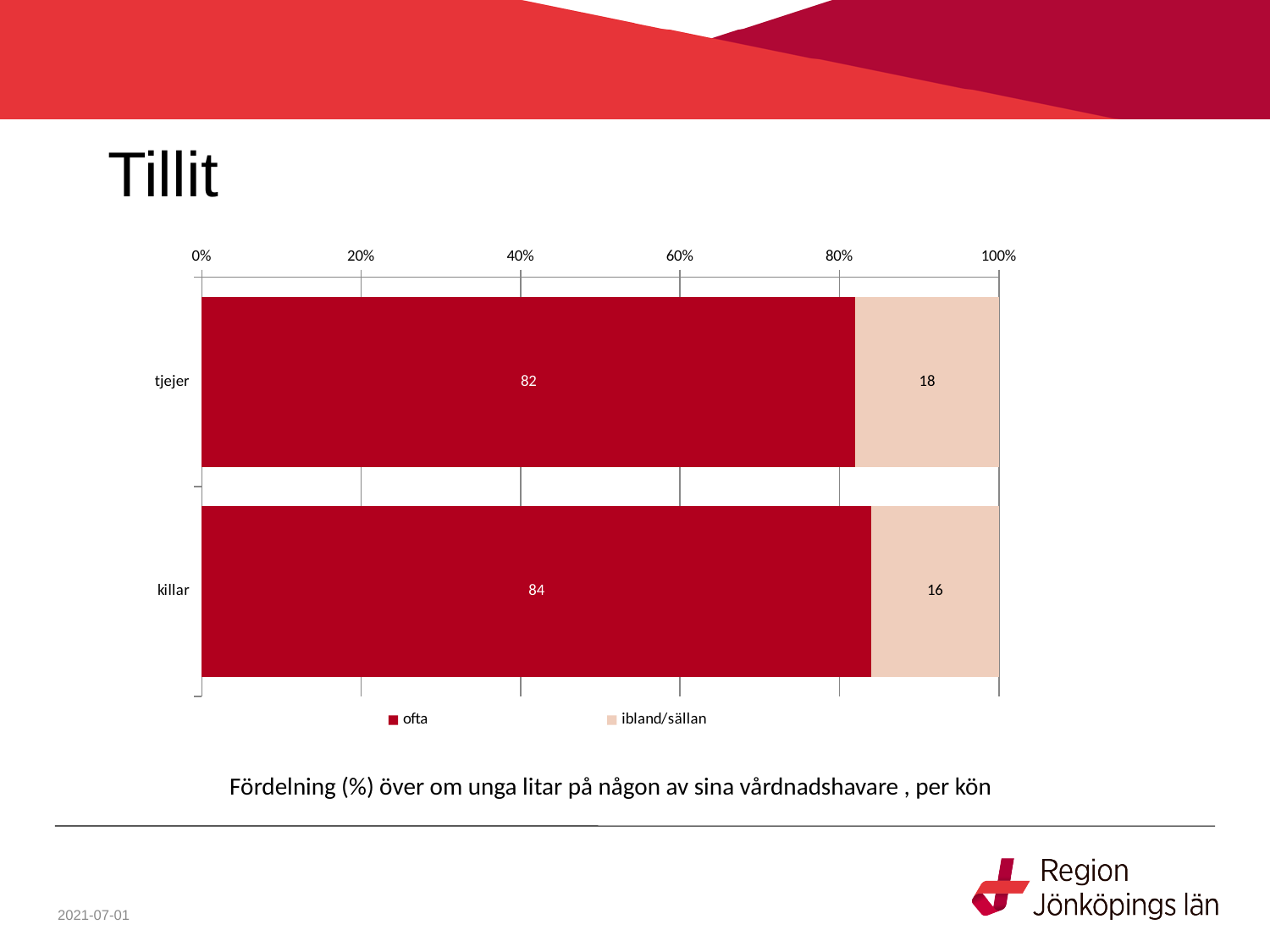

# Tillit

### Chart

| Category | ofta | ibland/sällan |
|---|---|---|
| tjejer | 82.0 | 18.0 |
| killar | 84.0 | 16.0 |
Fördelning (%) över om unga litar på någon av sina vårdnadshavare , per kön
2021-07-01